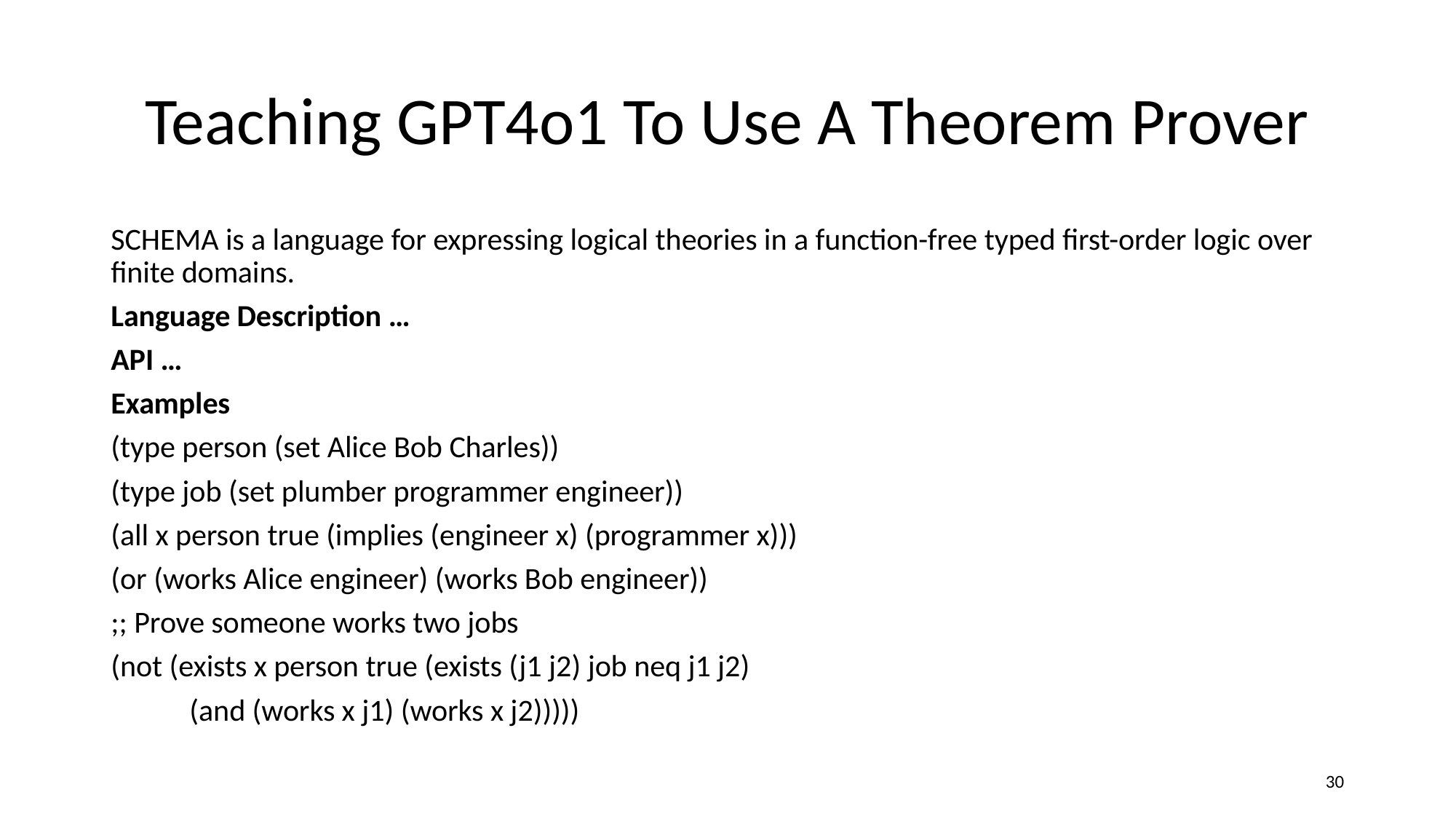

# Teaching GPT4o1 To Use A Theorem Prover
SCHEMA is a language for expressing logical theories in a function-free typed first-order logic over finite domains.
Language Description …
API …
Examples
(type person (set Alice Bob Charles))
(type job (set plumber programmer engineer))
(all x person true (implies (engineer x) (programmer x)))
(or (works Alice engineer) (works Bob engineer))
;; Prove someone works two jobs
(not (exists x person true (exists (j1 j2) job neq j1 j2)
				(and (works x j1) (works x j2)))))

30